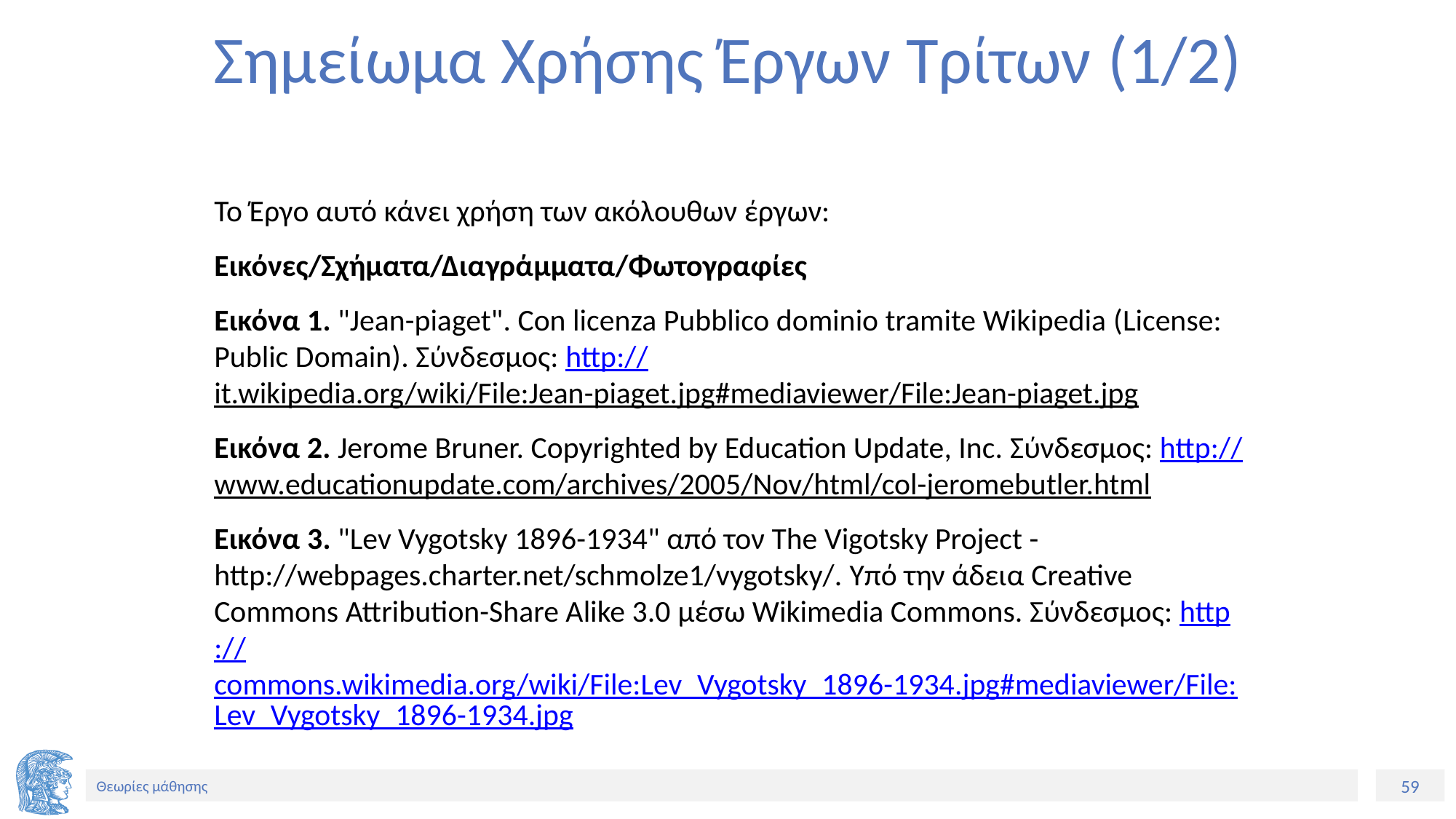

# Σημείωμα Χρήσης Έργων Τρίτων (1/2)
Το Έργο αυτό κάνει χρήση των ακόλουθων έργων:
Εικόνες/Σχήματα/Διαγράμματα/Φωτογραφίες
Εικόνα 1. "Jean-piaget". Con licenza Pubblico dominio tramite Wikipedia (License: Public Domain). Σύνδεσμος: http://it.wikipedia.org/wiki/File:Jean-piaget.jpg#mediaviewer/File:Jean-piaget.jpg
Εικόνα 2. Jerome Bruner. Copyrighted by Education Update, Inc. Σύνδεσμος: http://www.educationupdate.com/archives/2005/Nov/html/col-jeromebutler.html
Εικόνα 3. "Lev Vygotsky 1896-1934" από τον The Vigotsky Project - http://webpages.charter.net/schmolze1/vygotsky/. Υπό την άδεια Creative Commons Attribution-Share Alike 3.0 μέσω Wikimedia Commons. Σύνδεσμος: http://commons.wikimedia.org/wiki/File:Lev_Vygotsky_1896-1934.jpg#mediaviewer/File:Lev_Vygotsky_1896-1934.jpg